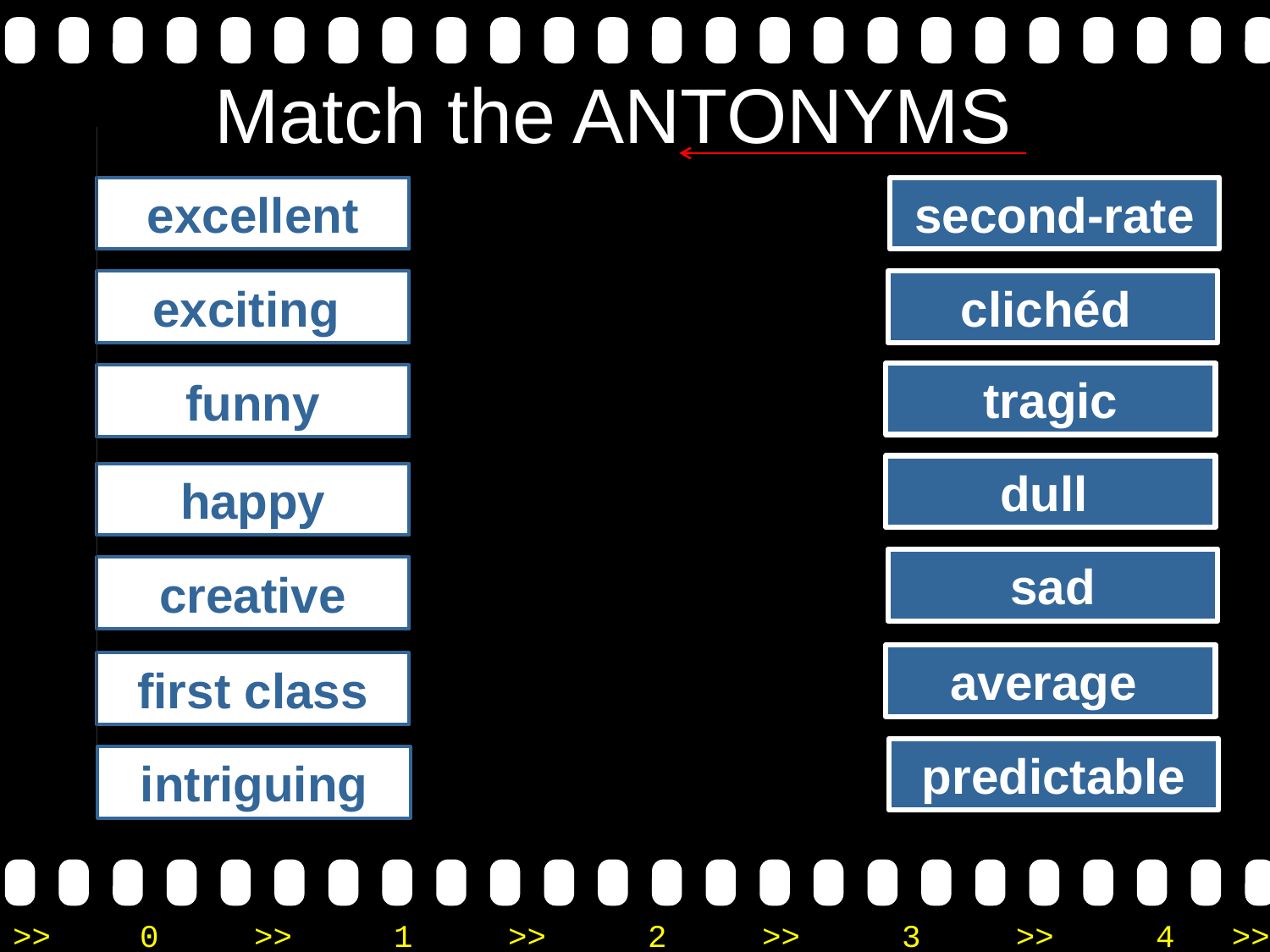

# Match the ANTONYMS
excellent
second-rate
exciting
clichéd
tragic
funny
dull
happy
sad
creative
average
first class
predictable
intriguing